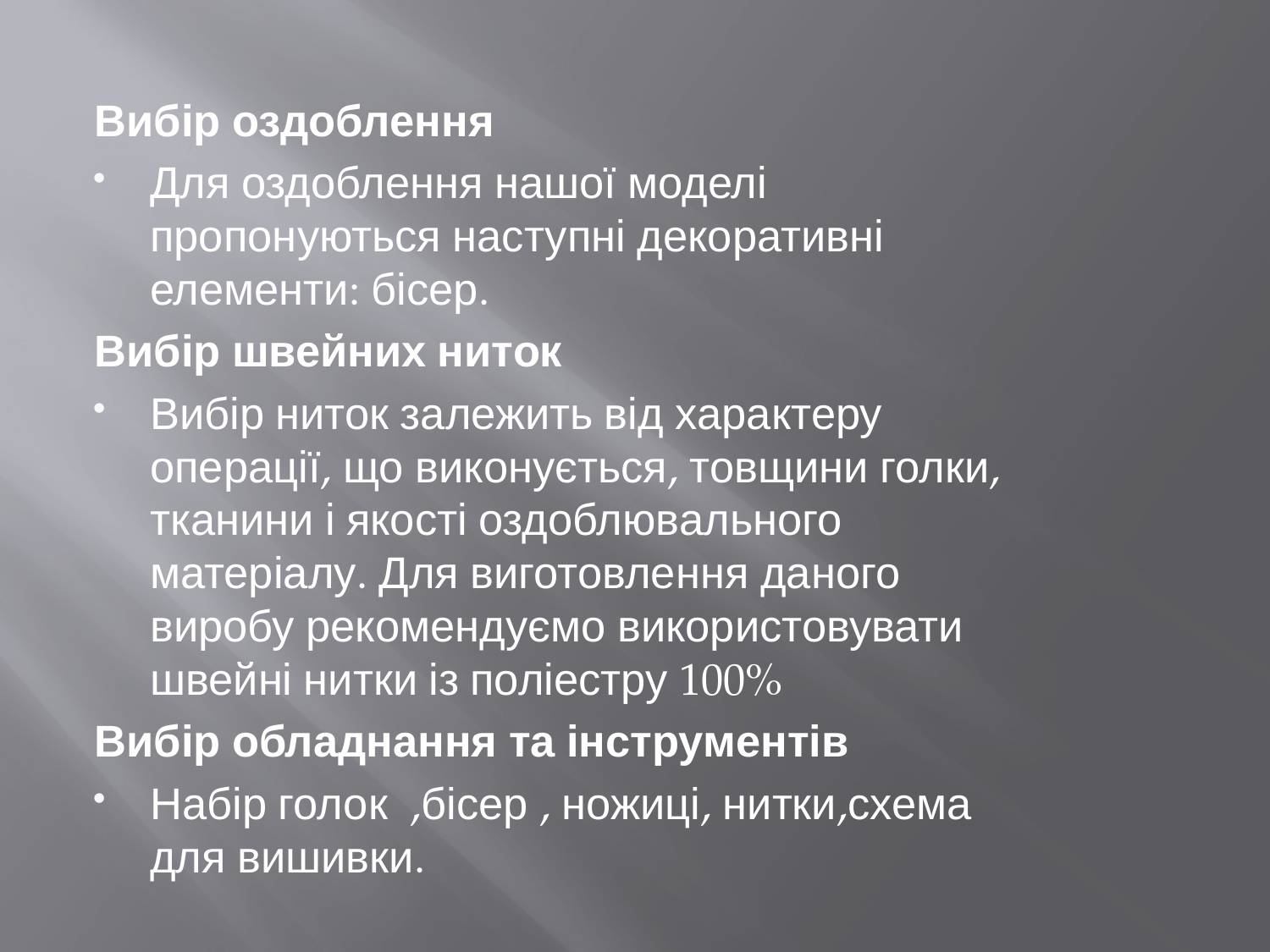

Вибір оздоблення
Для оздоблення нашої моделі пропонуються наступні декоративні елементи: бісер.
Вибір швейних ниток
Вибір ниток залежить від характеру операції, що виконується, товщини голки, тканини і якості оздоблювального матеріалу. Для виготовлення даного виробу рекомендуємо використовувати швейні нитки із поліестру 100%
Вибір обладнання та інструментів
Набір голок  ,бісер , ножиці, нитки,схема для вишивки.